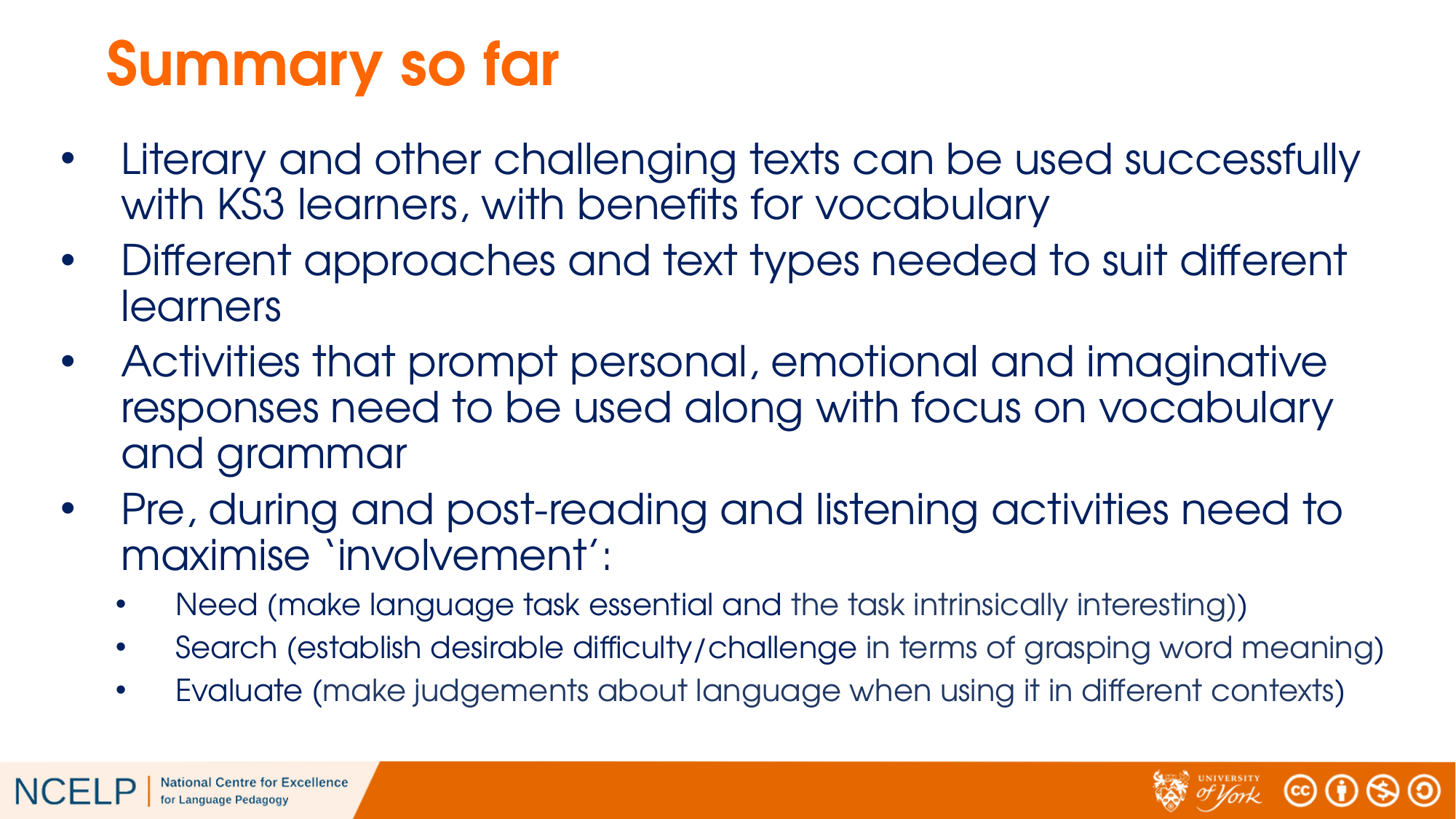

# Summary so far
Literary and other challenging texts can be used successfully with KS3 learners, with benefits for vocabulary
Different approaches and text types needed to suit different learners
Activities that prompt personal, emotional and imaginative responses need to be used along with focus on vocabulary and grammar
Pre, during and post-reading and listening activities need to maximise ‘involvement’:
Need (make language task essential and the task intrinsically interesting))
Search (establish desirable difficulty/challenge in terms of grasping word meaning)
Evaluate (make judgements about language when using it in different contexts)